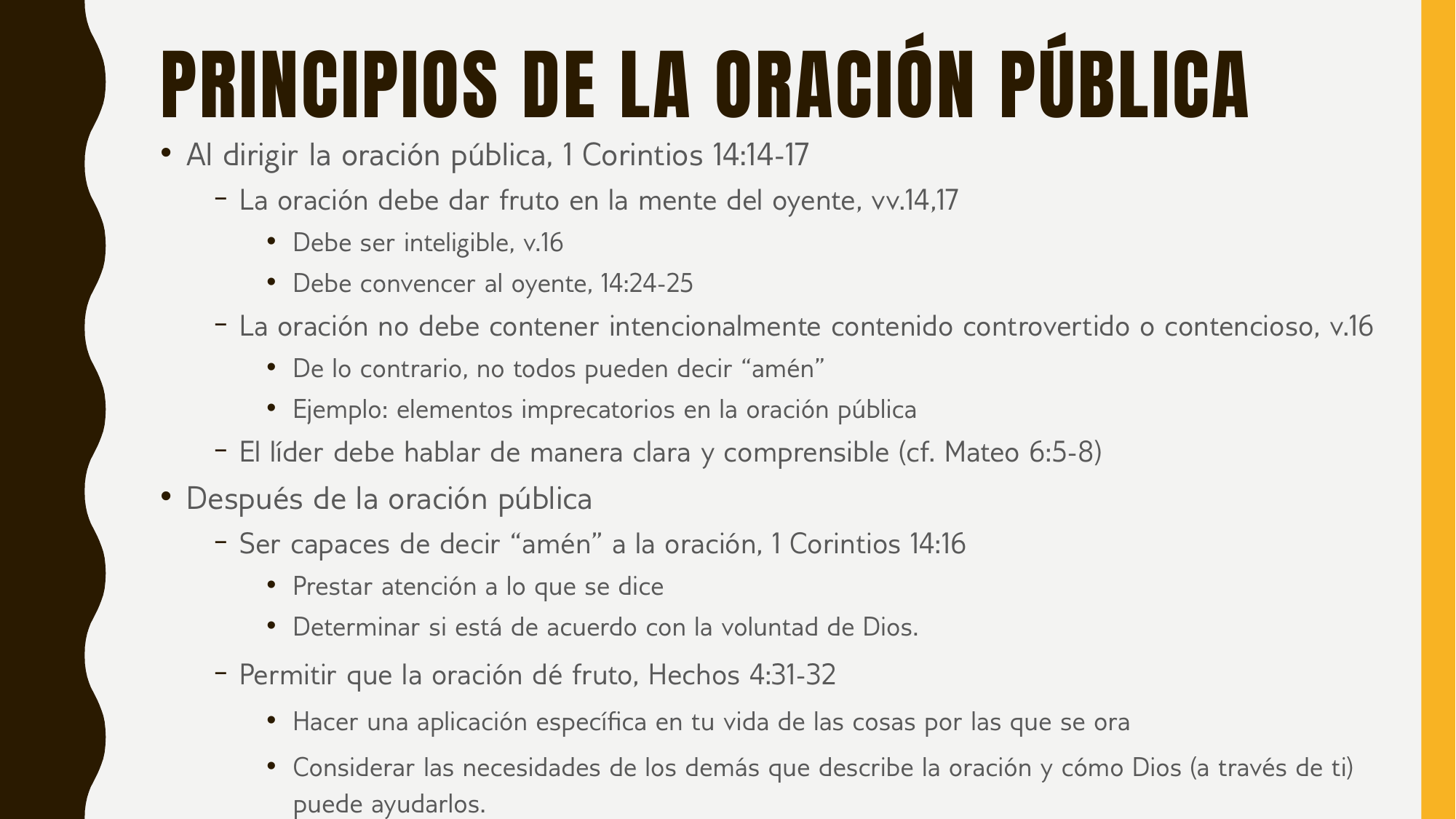

# Principios de la Oración Pública
Al dirigir la oración pública, 1 Corintios 14:14-17
La oración debe dar fruto en la mente del oyente, vv.14,17
Debe ser inteligible, v.16
Debe convencer al oyente, 14:24-25
La oración no debe contener intencionalmente contenido controvertido o contencioso, v.16
De lo contrario, no todos pueden decir “amén”
Ejemplo: elementos imprecatorios en la oración pública
El líder debe hablar de manera clara y comprensible (cf. Mateo 6:5-8)
Después de la oración pública
Ser capaces de decir “amén” a la oración, 1 Corintios 14:16
Prestar atención a lo que se dice
Determinar si está de acuerdo con la voluntad de Dios.
Permitir que la oración dé fruto, Hechos 4:31-32
Hacer una aplicación específica en tu vida de las cosas por las que se ora
Considerar las necesidades de los demás que describe la oración y cómo Dios (a través de ti) puede ayudarlos.